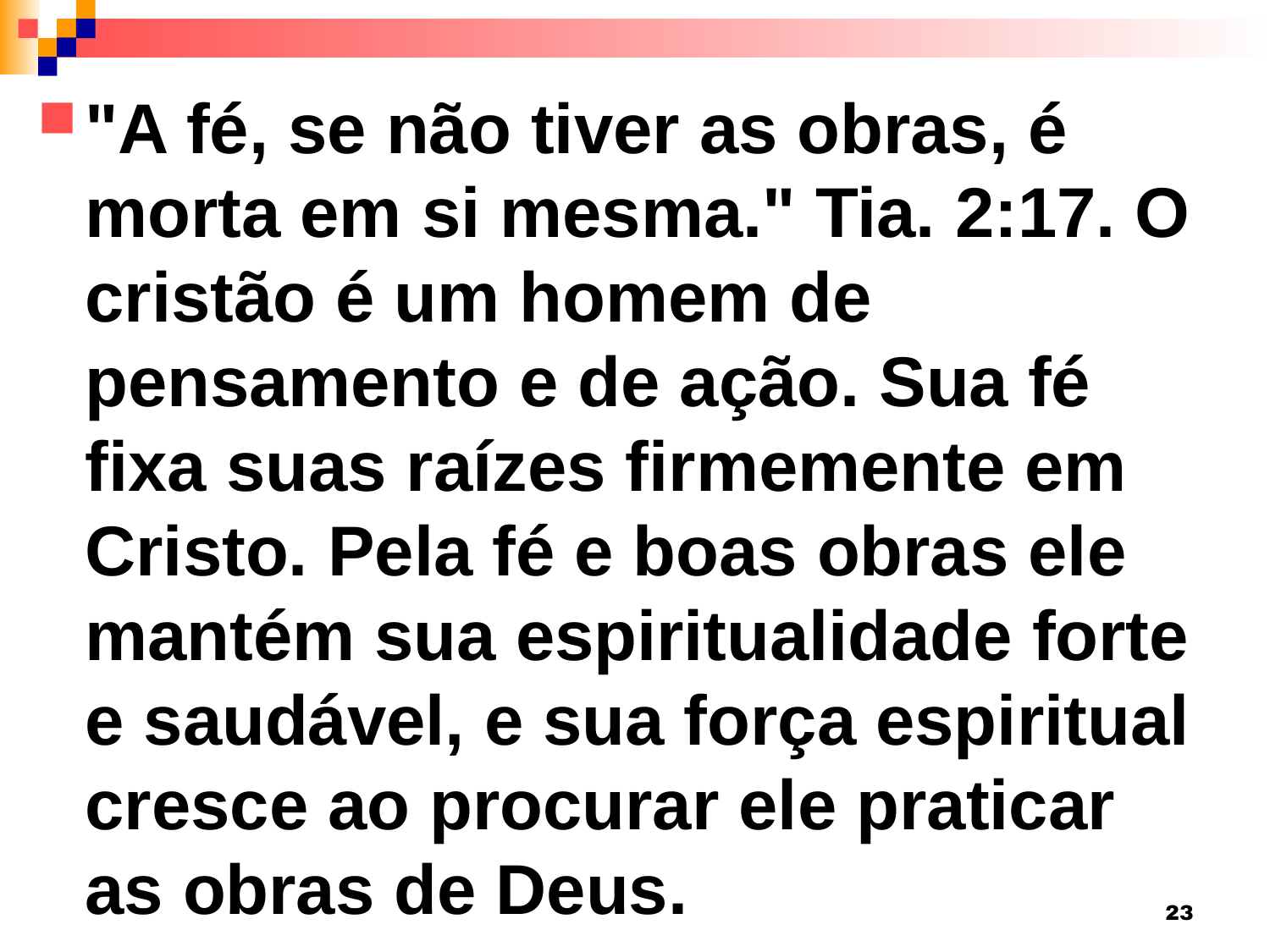

"A fé, se não tiver as obras, é morta em si mesma." Tia. 2:17. O cristão é um homem de pensamento e de ação. Sua fé fixa suas raízes firmemente em Cristo. Pela fé e boas obras ele mantém sua espiritualidade forte e saudável, e sua força espiritual cresce ao procurar ele praticar as obras de Deus.
23